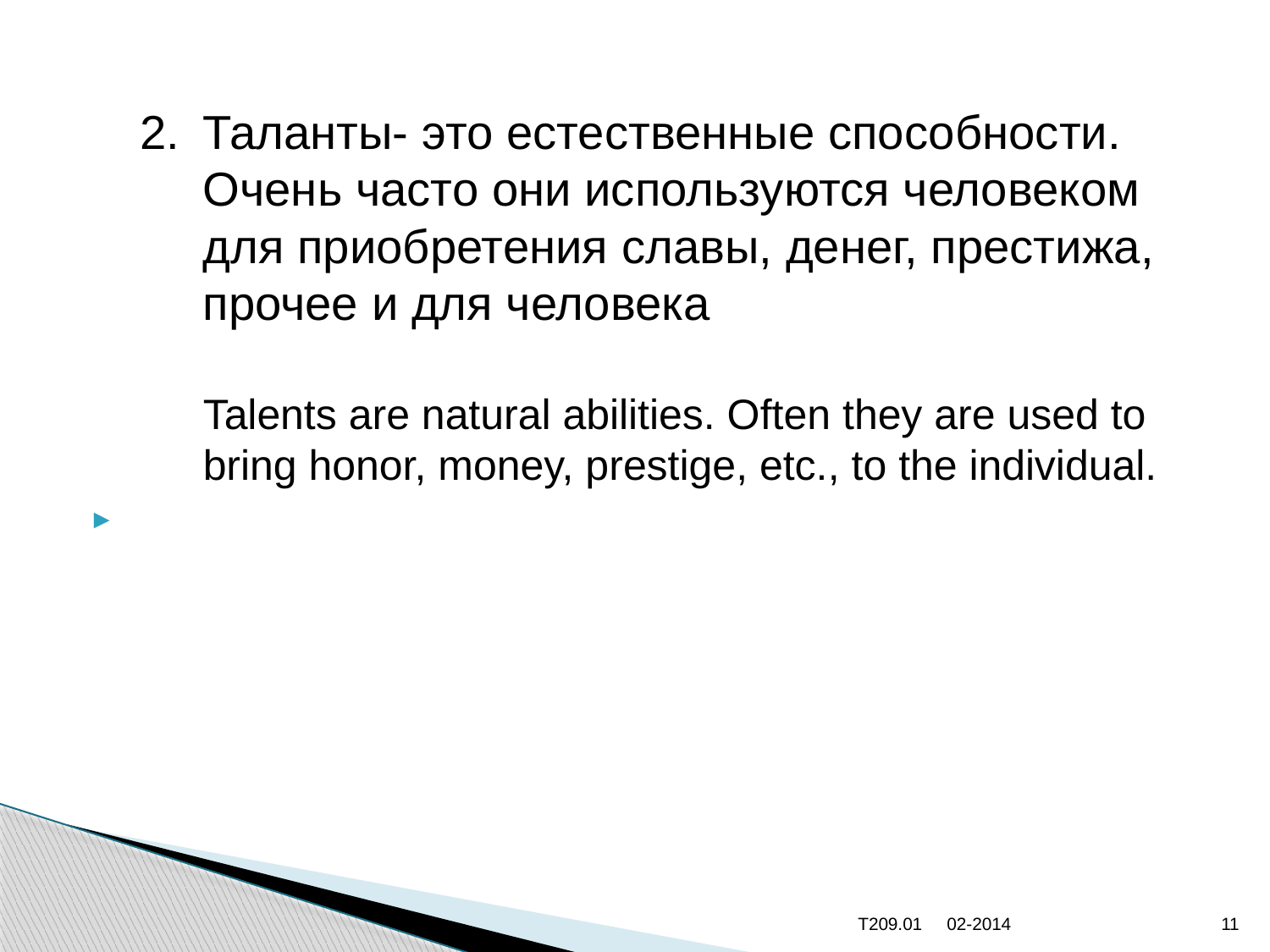

2.	Таланты- это естественные способности. Очень часто они используются человеком для приобретения славы, денег, престижа, прочее и для человека
Talents are natural abilities. Often they are used to bring honor, money, prestige, etc., to the individual.

T209.01
02-2014
11